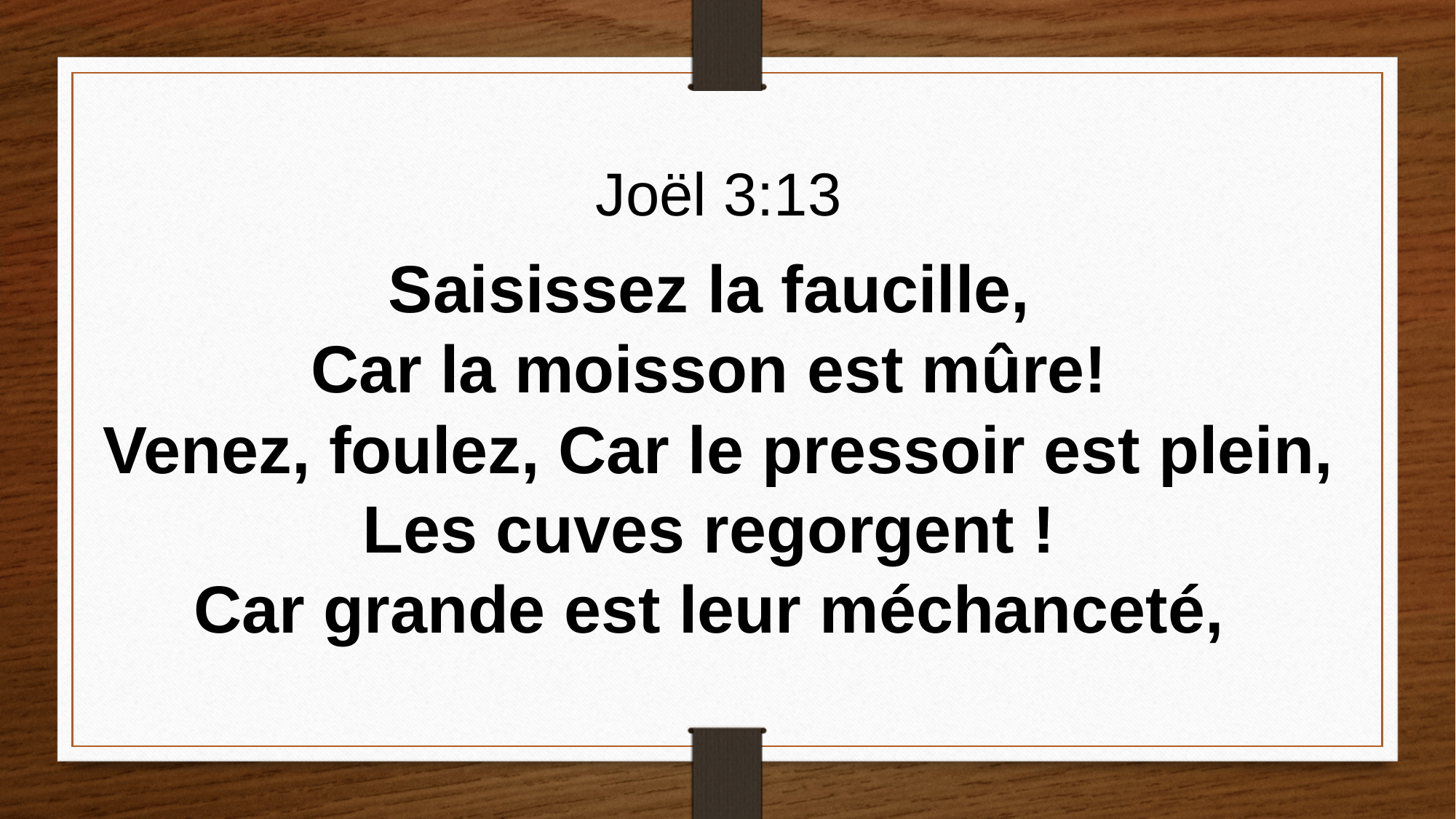

Joël 3:13

Saisissez la faucille,
Car la moisson est mûre!
Venez, foulez, Car le pressoir est plein, Les cuves regorgent !
Car grande est leur méchanceté,